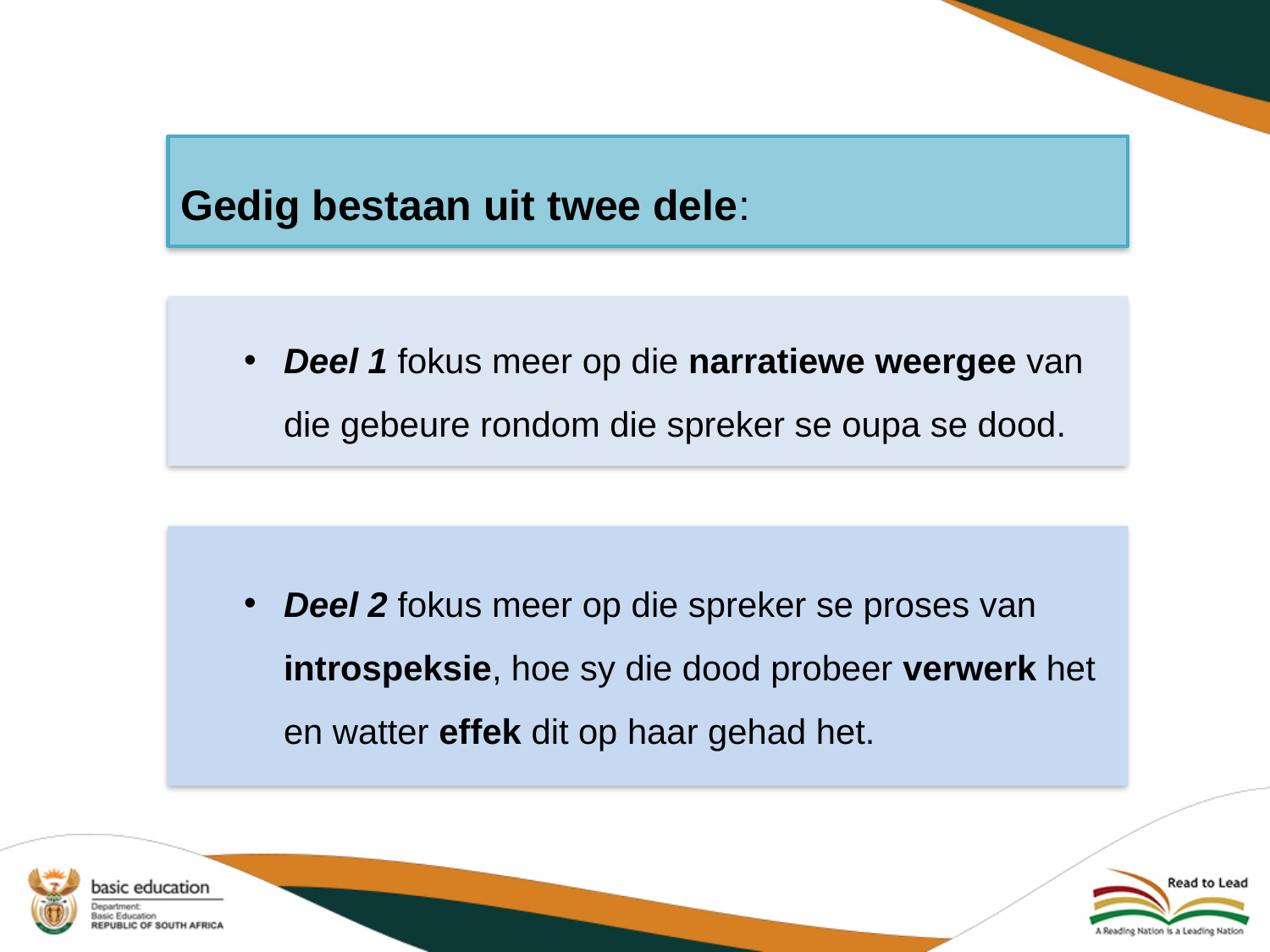

Gedig bestaan uit twee dele:
Deel 1 fokus meer op die narratiewe weergee van die gebeure rondom die spreker se oupa se dood.
Deel 2 fokus meer op die spreker se proses van introspeksie, hoe sy die dood probeer verwerk het en watter effek dit op haar gehad het.